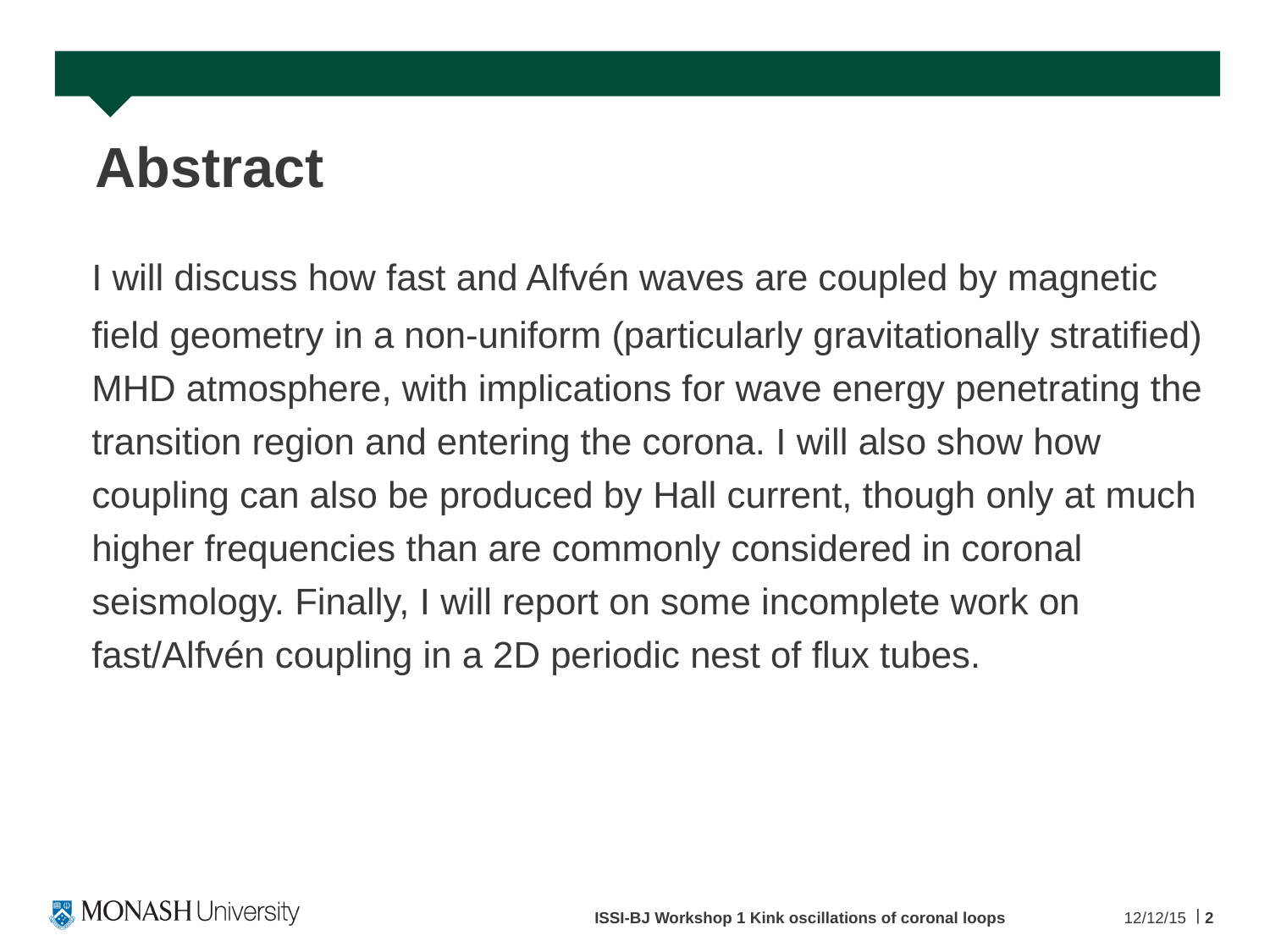

# Abstract
	I will discuss how fast and Alfvén waves are coupled by magnetic field geometry in a non-uniform (particularly gravitationally stratified) MHD atmosphere, with implications for wave energy penetrating the transition region and entering the corona. I will also show how coupling can also be produced by Hall current, though only at much higher frequencies than are commonly considered in coronal seismology. Finally, I will report on some incomplete work on fast/Alfvén coupling in a 2D periodic nest of flux tubes.
ISSI-BJ Workshop 1 Kink oscillations of coronal loops
12/12/15
2